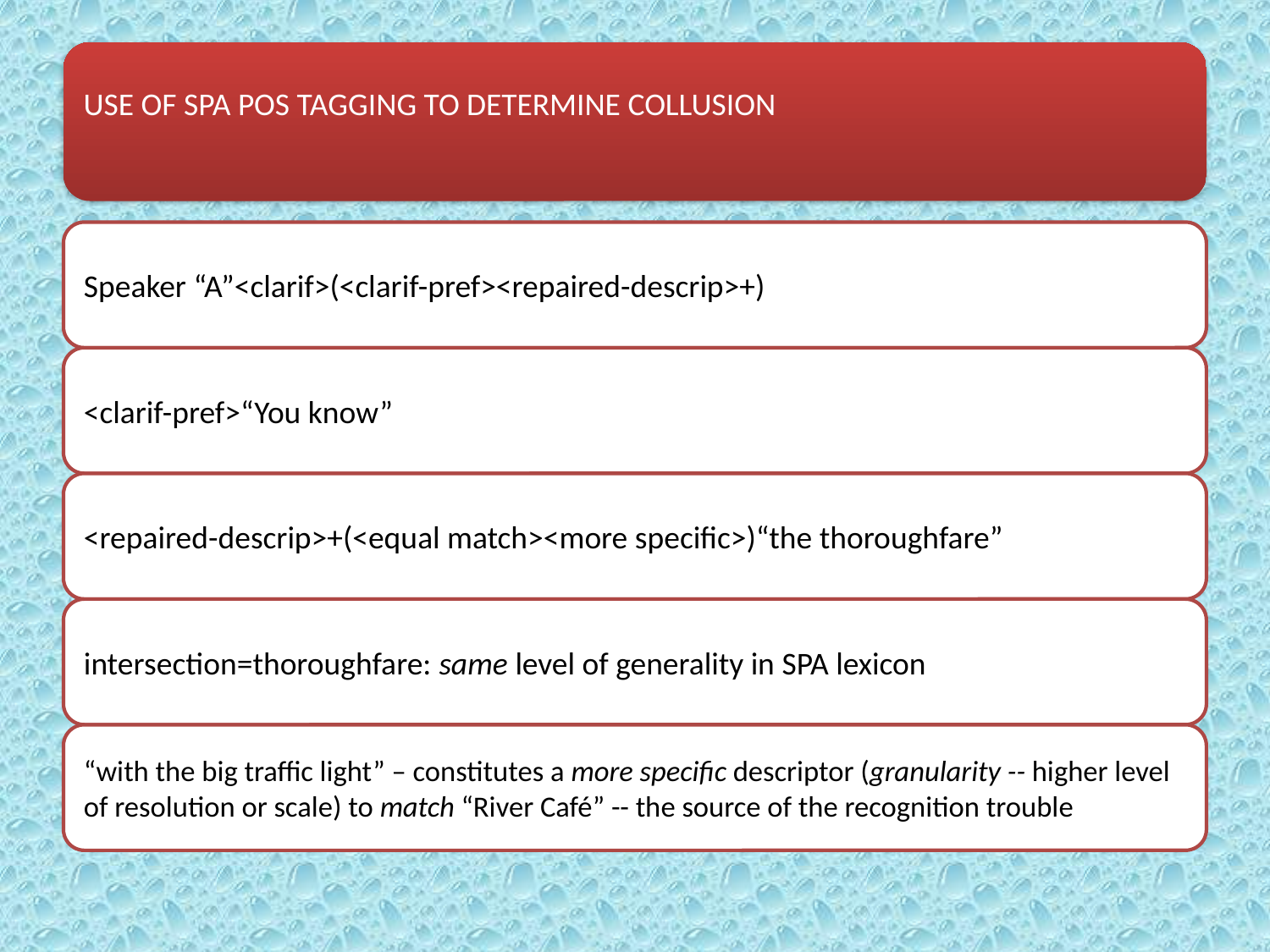

USE OF SPA POS TAGGING TO DETERMINE COLLUSION
Speaker “A”<clarif>(<clarif-pref><repaired-descrip>+)
<clarif-pref>“You know”
<repaired-descrip>+(<equal match><more specific>)“the thoroughfare”
intersection=thoroughfare: same level of generality in SPA lexicon
“with the big traffic light” – constitutes a more specific descriptor (granularity -- higher level of resolution or scale) to match “River Café” -- the source of the recognition trouble